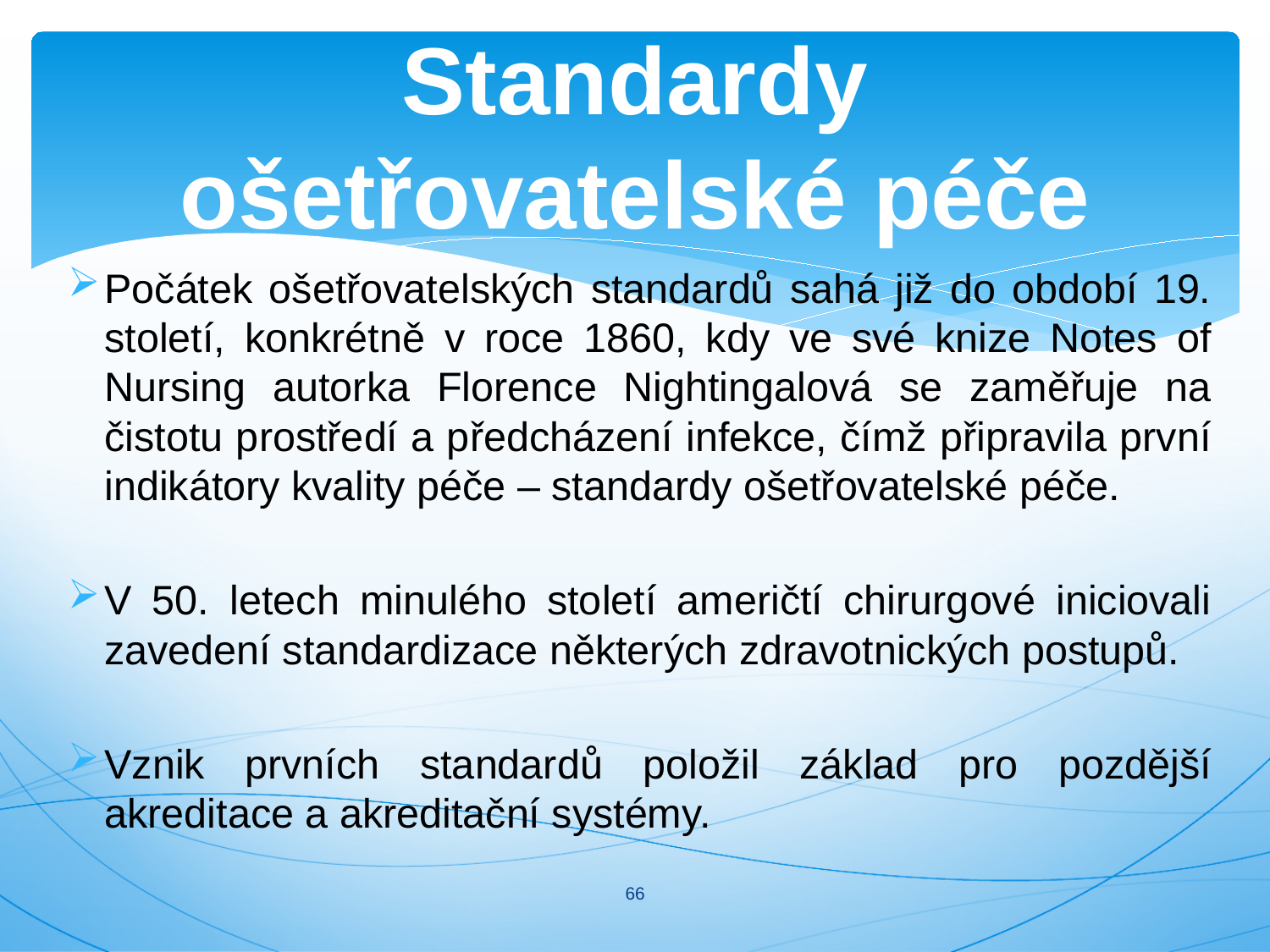

# Standardy ošetřovatelské péče
Počátek ošetřovatelských standardů sahá již do období 19. století, konkrétně v roce 1860, kdy ve své knize Notes of Nursing autorka Florence Nightingalová se zaměřuje na čistotu prostředí a předcházení infekce, čímž připravila první indikátory kvality péče – standardy ošetřovatelské péče.

V 50. letech minulého století američtí chirurgové iniciovali zavedení standardizace některých zdravotnických postupů.

Vznik prvních standardů položil základ pro pozdější akreditace a akreditační systémy.

66